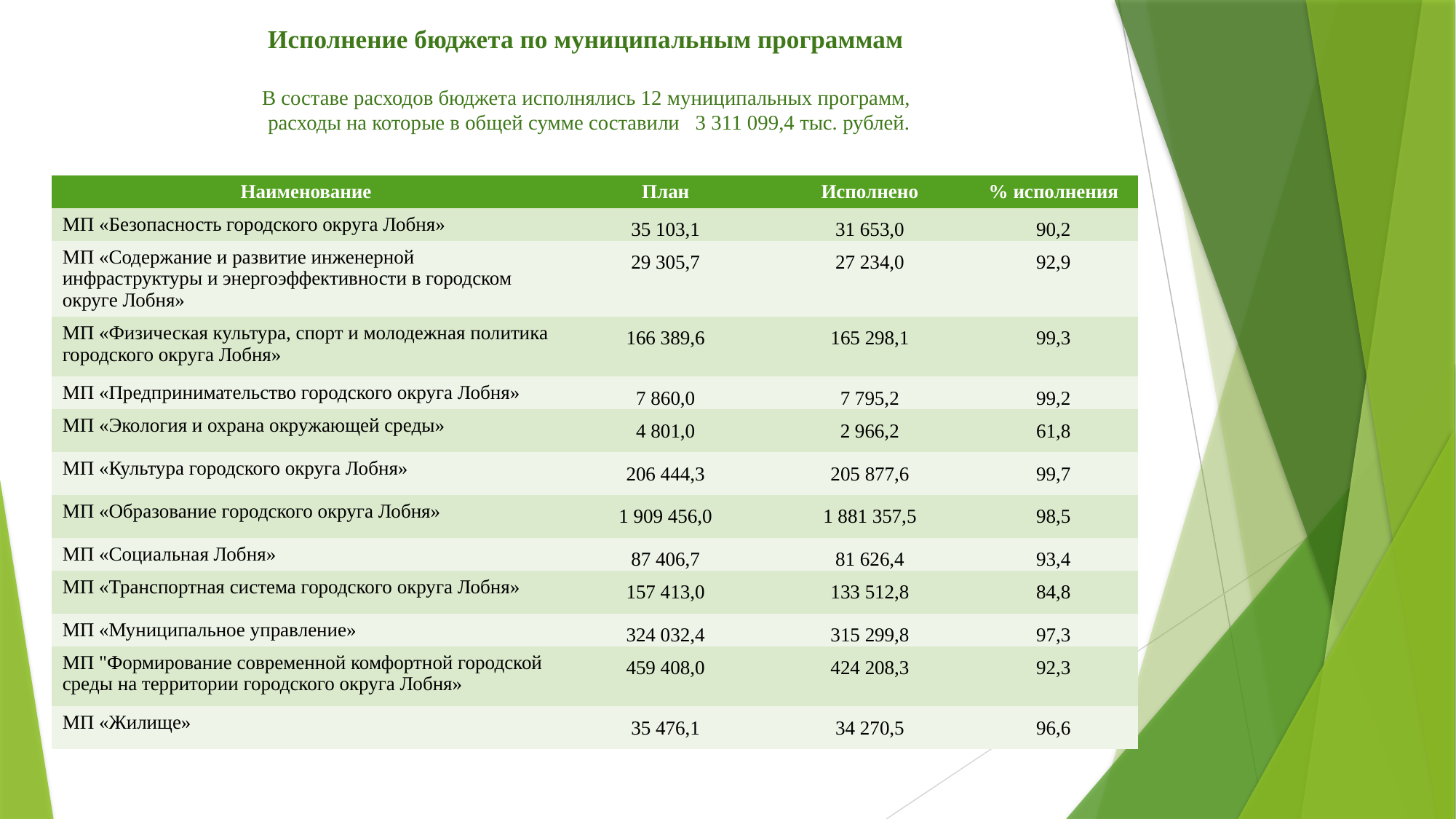

# Исполнение бюджета по муниципальным программам В составе расходов бюджета исполнялись 12 муниципальных программ, расходы на которые в общей сумме составили   3 311 099,4 тыс. рублей.
| Наименование | План | Исполнено | % исполнения |
| --- | --- | --- | --- |
| МП «Безопасность городского округа Лобня» | 35 103,1 | 31 653,0 | 90,2 |
| МП «Содержание и развитие инженерной инфраструктуры и энергоэффективности в городском округе Лобня» | 29 305,7 | 27 234,0 | 92,9 |
| МП «Физическая культура, спорт и молодежная политика городского округа Лобня» | 166 389,6 | 165 298,1 | 99,3 |
| МП «Предпринимательство городского округа Лобня» | 7 860,0 | 7 795,2 | 99,2 |
| МП «Экология и охрана окружающей среды» | 4 801,0 | 2 966,2 | 61,8 |
| МП «Культура городского округа Лобня» | 206 444,3 | 205 877,6 | 99,7 |
| МП «Образование городского округа Лобня» | 1 909 456,0 | 1 881 357,5 | 98,5 |
| МП «Социальная Лобня» | 87 406,7 | 81 626,4 | 93,4 |
| МП «Транспортная система городского округа Лобня» | 157 413,0 | 133 512,8 | 84,8 |
| МП «Муниципальное управление» | 324 032,4 | 315 299,8 | 97,3 |
| МП "Формирование современной комфортной городской среды на территории городского округа Лобня» | 459 408,0 | 424 208,3 | 92,3 |
| МП «Жилище» | 35 476,1 | 34 270,5 | 96,6 |